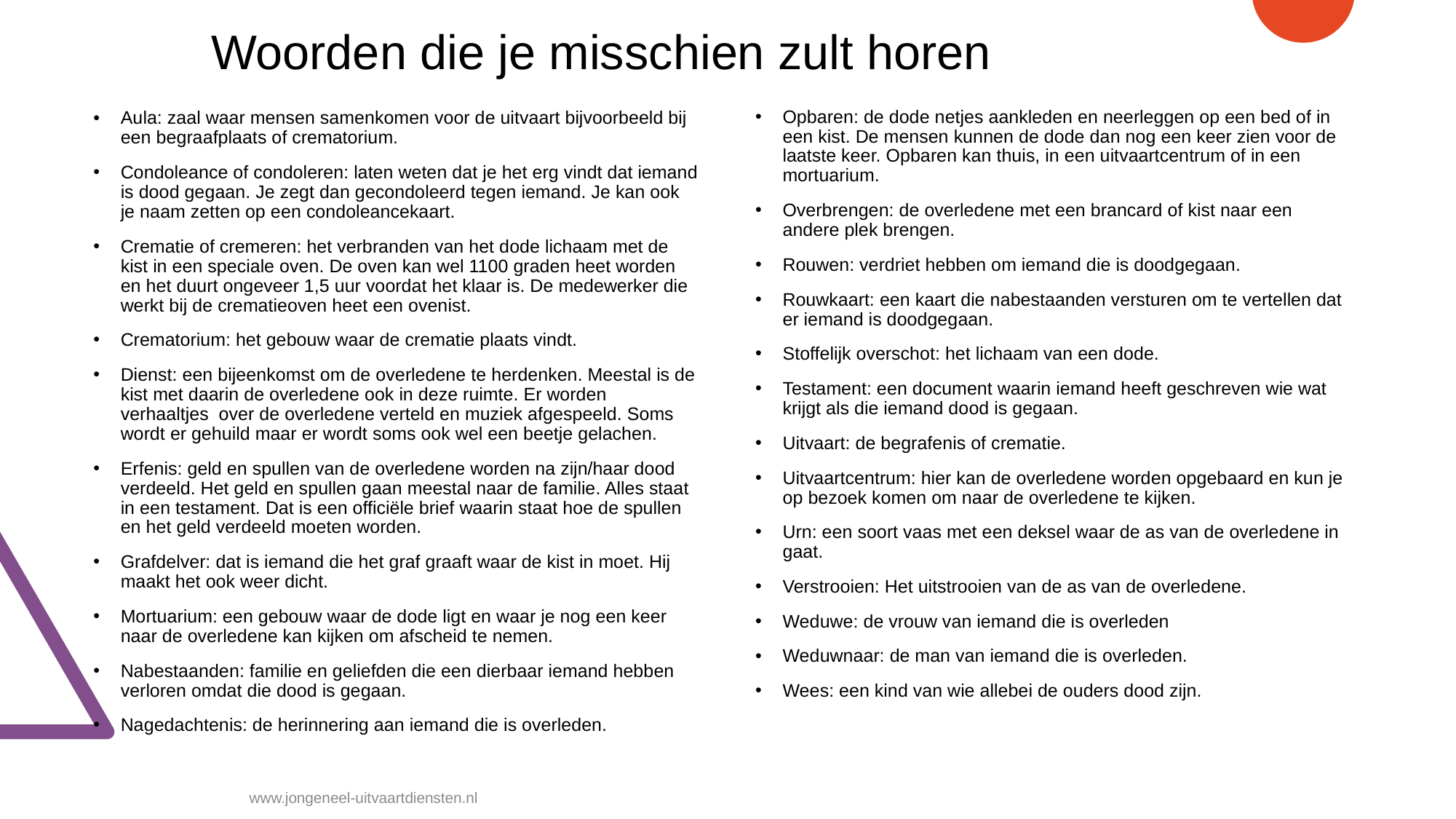

# Woorden die je misschien zult horen
Opbaren: de dode netjes aankleden en neerleggen op een bed of in een kist. De mensen kunnen de dode dan nog een keer zien voor de laatste keer. Opbaren kan thuis, in een uitvaartcentrum of in een mortuarium.
Overbrengen: de overledene met een brancard of kist naar een andere plek brengen.
Rouwen: verdriet hebben om iemand die is doodgegaan.
Rouwkaart: een kaart die nabestaanden versturen om te vertellen dat er iemand is doodgegaan.
Stoffelijk overschot: het lichaam van een dode.
Testament: een document waarin iemand heeft geschreven wie wat krijgt als die iemand dood is gegaan.
Uitvaart: de begrafenis of crematie.
Uitvaartcentrum: hier kan de overledene worden opgebaard en kun je op bezoek komen om naar de overledene te kijken.
Urn: een soort vaas met een deksel waar de as van de overledene in gaat.
Verstrooien: Het uitstrooien van de as van de overledene.
Weduwe: de vrouw van iemand die is overleden
Weduwnaar: de man van iemand die is overleden.
Wees: een kind van wie allebei de ouders dood zijn.
Aula: zaal waar mensen samenkomen voor de uitvaart bijvoorbeeld bij een begraafplaats of crematorium.
Condoleance of condoleren: laten weten dat je het erg vindt dat iemand is dood gegaan. Je zegt dan gecondoleerd tegen iemand. Je kan ook je naam zetten op een condoleancekaart.
Crematie of cremeren: het verbranden van het dode lichaam met de kist in een speciale oven. De oven kan wel 1100 graden heet worden en het duurt ongeveer 1,5 uur voordat het klaar is. De medewerker die werkt bij de crematieoven heet een ovenist.
Crematorium: het gebouw waar de crematie plaats vindt.
Dienst: een bijeenkomst om de overledene te herdenken. Meestal is de kist met daarin de overledene ook in deze ruimte. Er worden verhaaltjes  over de overledene verteld en muziek afgespeeld. Soms wordt er gehuild maar er wordt soms ook wel een beetje gelachen.
Erfenis: geld en spullen van de overledene worden na zijn/haar dood verdeeld. Het geld en spullen gaan meestal naar de familie. Alles staat in een testament. Dat is een officiële brief waarin staat hoe de spullen en het geld verdeeld moeten worden.
Grafdelver: dat is iemand die het graf graaft waar de kist in moet. Hij maakt het ook weer dicht.
Mortuarium: een gebouw waar de dode ligt en waar je nog een keer naar de overledene kan kijken om afscheid te nemen.
Nabestaanden: familie en geliefden die een dierbaar iemand hebben verloren omdat die dood is gegaan.
Nagedachtenis: de herinnering aan iemand die is overleden.
www.jongeneel-uitvaartdiensten.nl